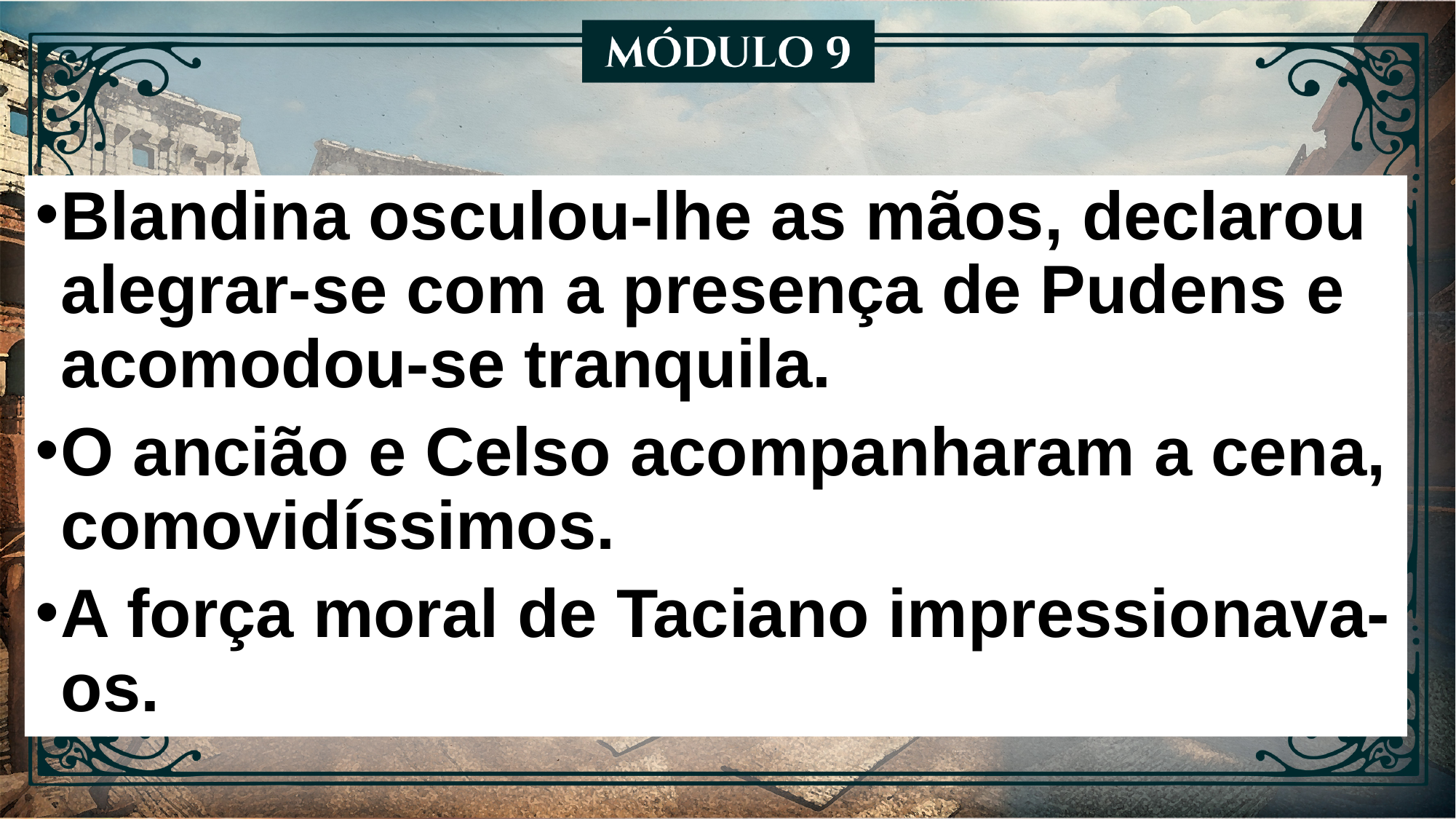

Blandina osculou-lhe as mãos, declarou alegrar-se com a presença de Pudens e acomodou-se tranquila.
O ancião e Celso acompanharam a cena, comovidíssimos.
A força moral de Taciano impressionava-os.